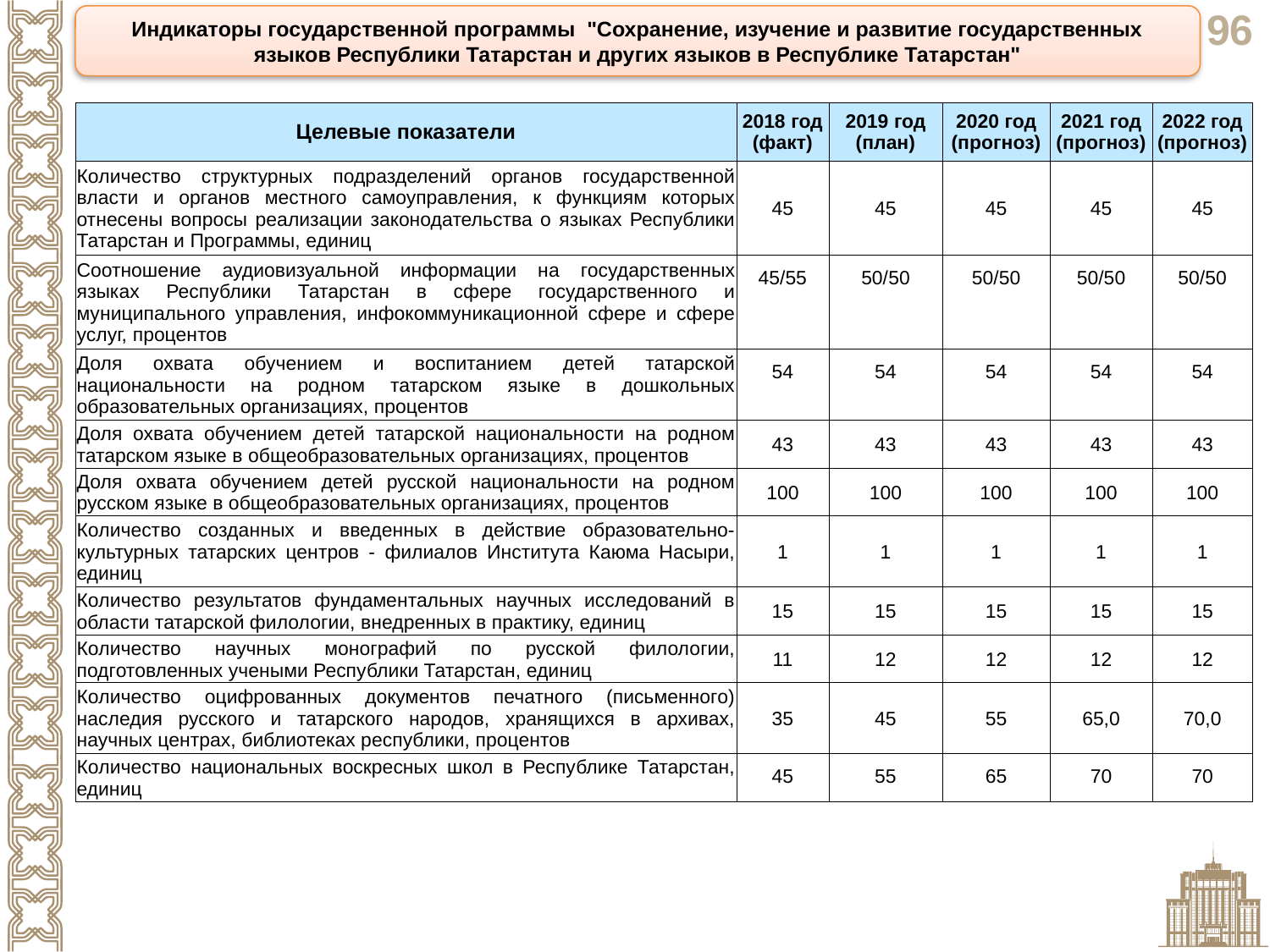

Индикаторы государственной программы  "Сохранение, изучение и развитие государственных языков Республики Татарстан и других языков в Республике Татарстан"
| Целевые показатели | 2018 год (факт) | 2019 год (план) | 2020 год (прогноз) | 2021 год (прогноз) | 2022 год (прогноз) |
| --- | --- | --- | --- | --- | --- |
| Количество структурных подразделений органов государственной власти и органов местного самоуправления, к функциям которых отнесены вопросы реализации законодательства о языках Республики Татарстан и Программы, единиц | 45 | 45 | 45 | 45 | 45 |
| Соотношение аудиовизуальной информации на государственных языках Республики Татарстан в сфере государственного и муниципального управления, инфокоммуникационной сфере и сфере услуг, процентов | 45/55 | 50/50 | 50/50 | 50/50 | 50/50 |
| Доля охвата обучением и воспитанием детей татарской национальности на родном татарском языке в дошкольных образовательных организациях, процентов | 54 | 54 | 54 | 54 | 54 |
| Доля охвата обучением детей татарской национальности на родном татарском языке в общеобразовательных организациях, процентов | 43 | 43 | 43 | 43 | 43 |
| Доля охвата обучением детей русской национальности на родном русском языке в общеобразовательных организациях, процентов | 100 | 100 | 100 | 100 | 100 |
| Количество созданных и введенных в действие образовательно-культурных татарских центров - филиалов Института Каюма Насыри, единиц | 1 | 1 | 1 | 1 | 1 |
| Количество результатов фундаментальных научных исследований в области татарской филологии, внедренных в практику, единиц | 15 | 15 | 15 | 15 | 15 |
| Количество научных монографий по русской филологии, подготовленных учеными Республики Татарстан, единиц | 11 | 12 | 12 | 12 | 12 |
| Количество оцифрованных документов печатного (письменного) наследия русского и татарского народов, хранящихся в архивах, научных центрах, библиотеках республики, процентов | 35 | 45 | 55 | 65,0 | 70,0 |
| Количество национальных воскресных школ в Республике Татарстан, единиц | 45 | 55 | 65 | 70 | 70 |